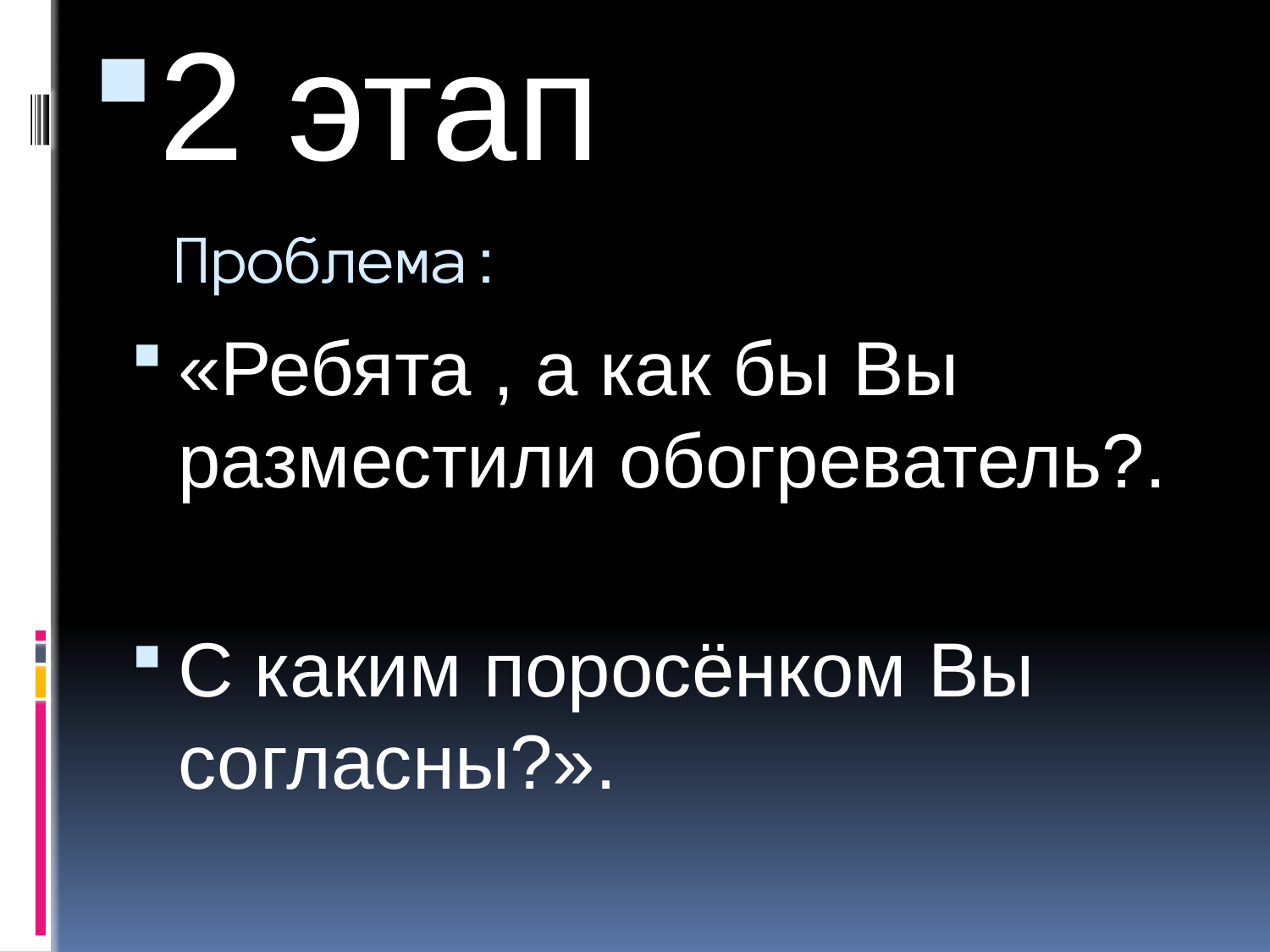

2 этап
# Проблема:

«Ребята , а как бы Вы разместили обогреватель?.

С каким поросёнком Вы согласны?».